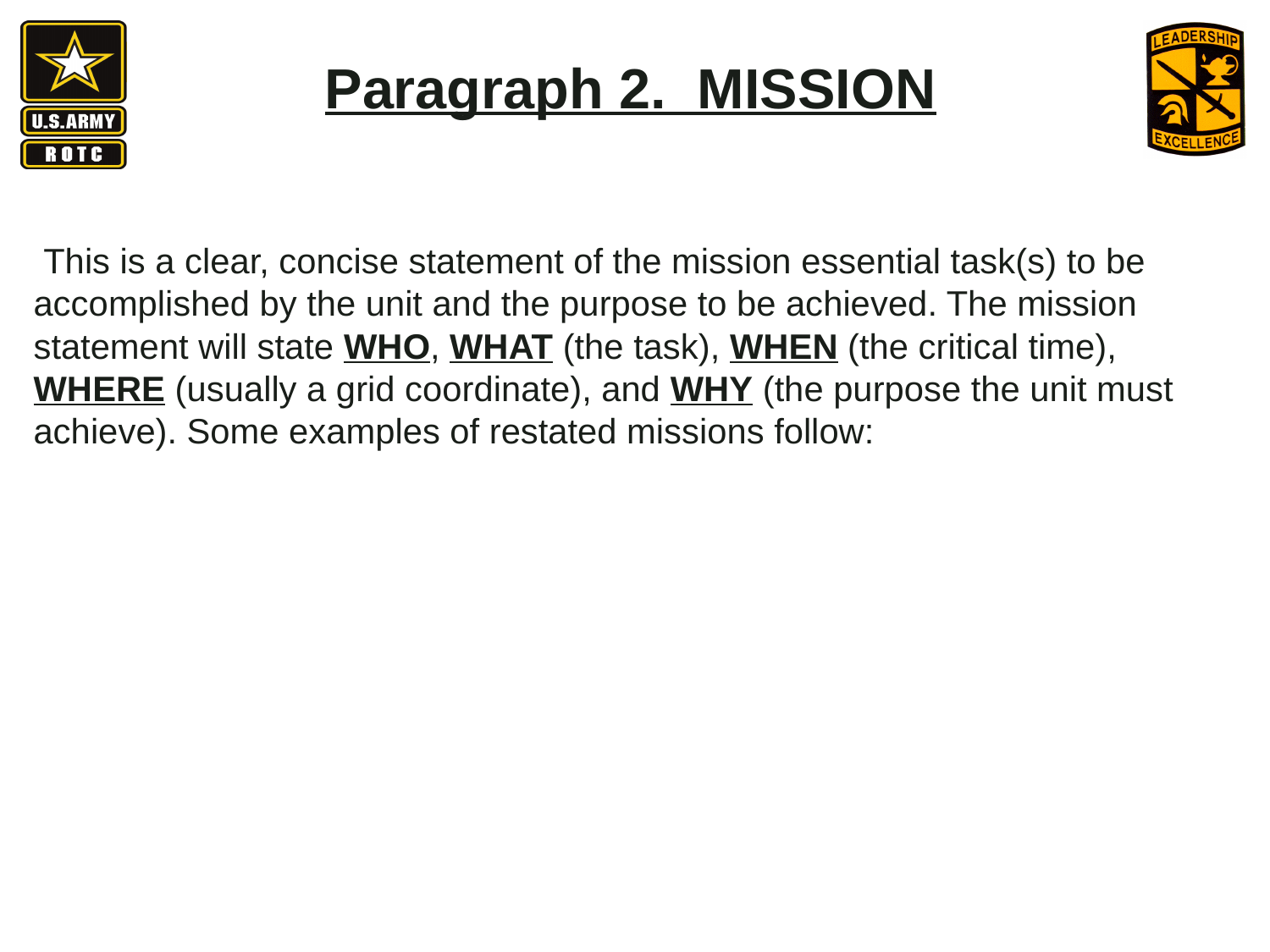

Paragraph 2.  MISSION
 This is a clear, concise statement of the mission essential task(s) to be accomplished by the unit and the purpose to be achieved. The mission statement will state WHO, WHAT (the task), WHEN (the critical time), WHERE (usually a grid coordinate), and WHY (the purpose the unit must achieve). Some examples of restated missions follow: